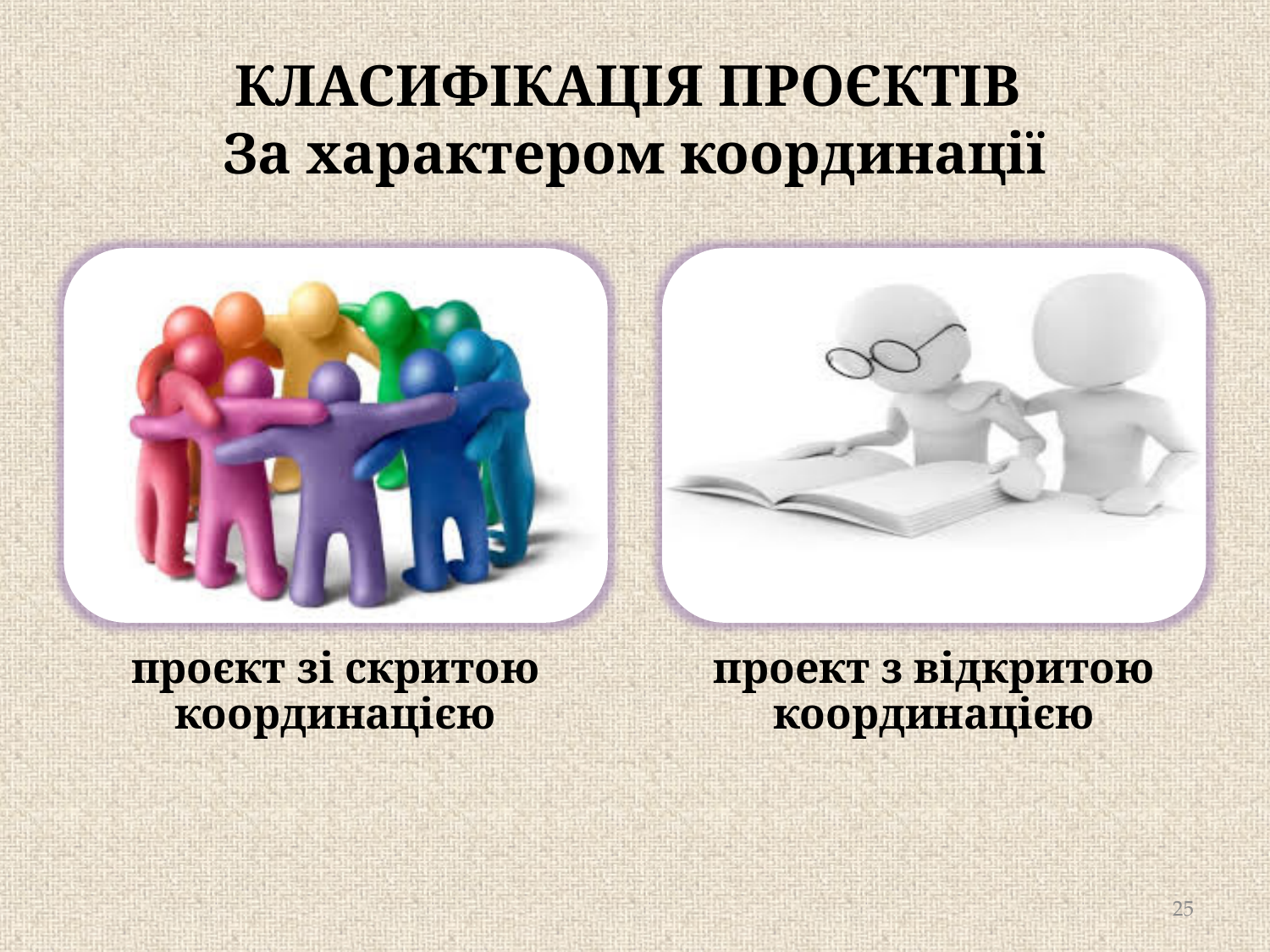

# КЛАСИФІКАЦІЯ ПРОЄКТІВ За характером координації
проєкт зі скритою координацією
проект з відкритою координацією
25